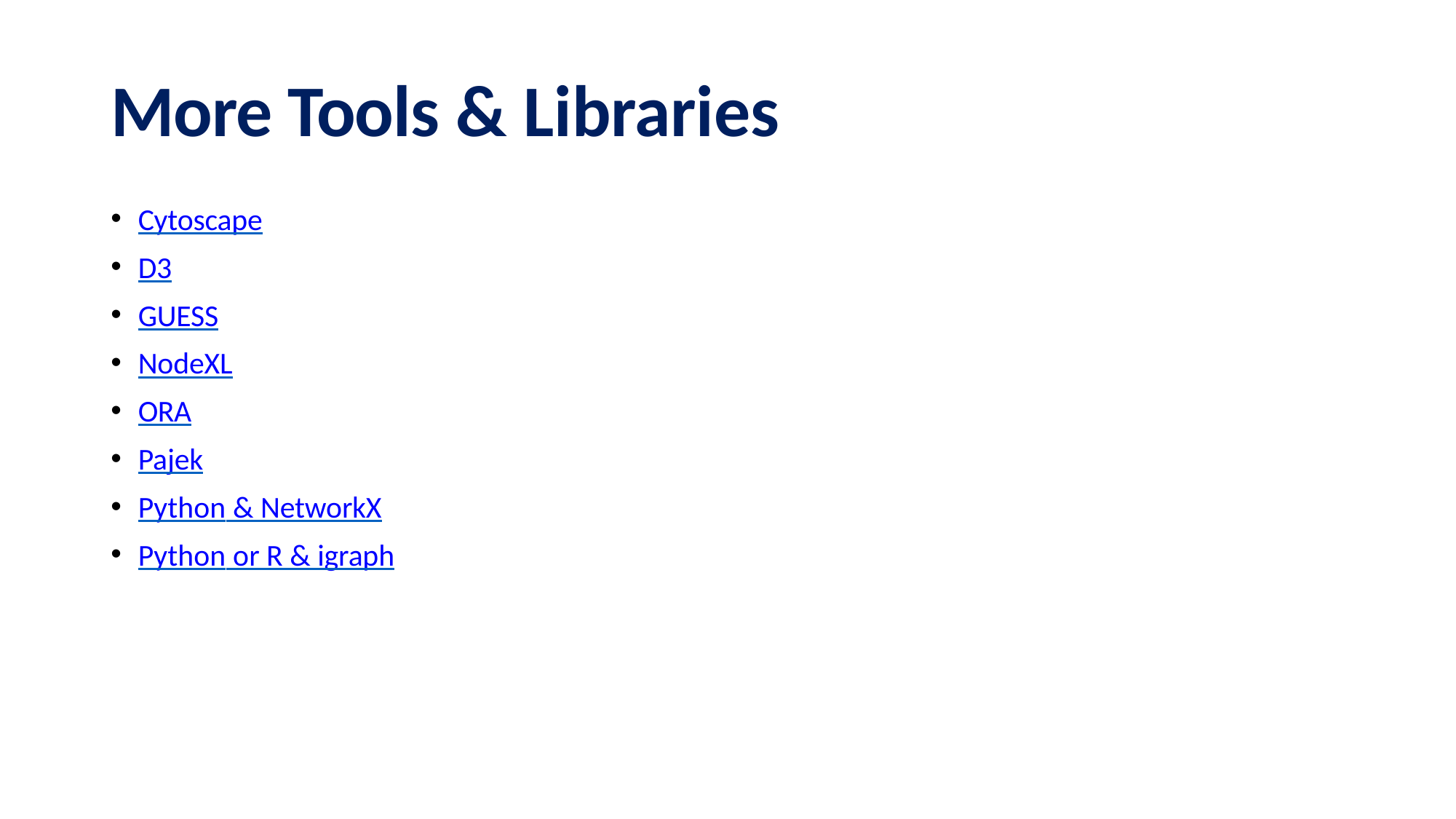

# More Tools & Libraries
Cytoscape
D3
GUESS
NodeXL
ORA
Pajek
Python & NetworkX
Python or R & igraph